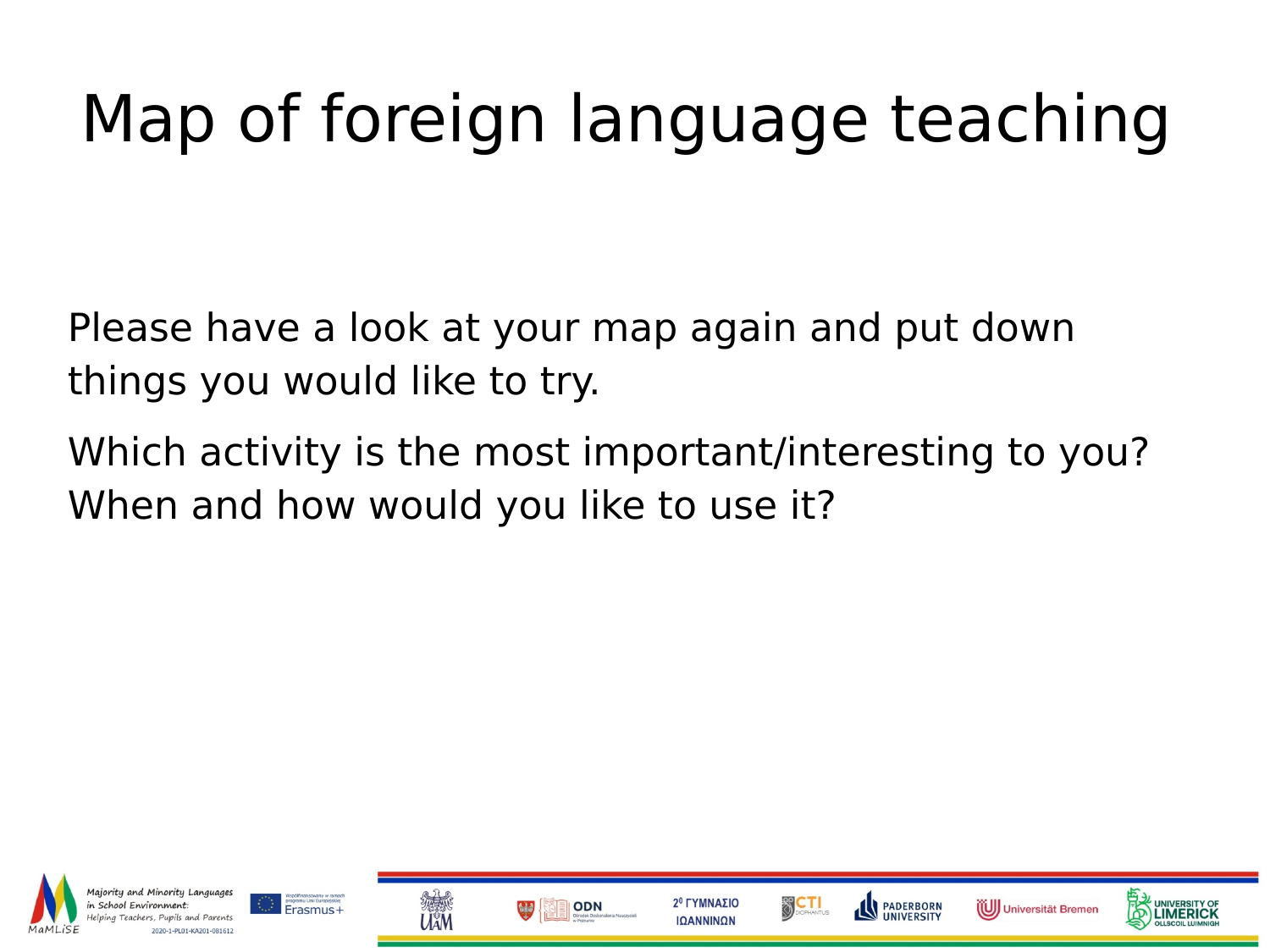

# Map of foreign language teaching

Please have a look at your map again and put down things you would like to try.
Which activity is the most important/interesting to you? When and how would you like to use it?